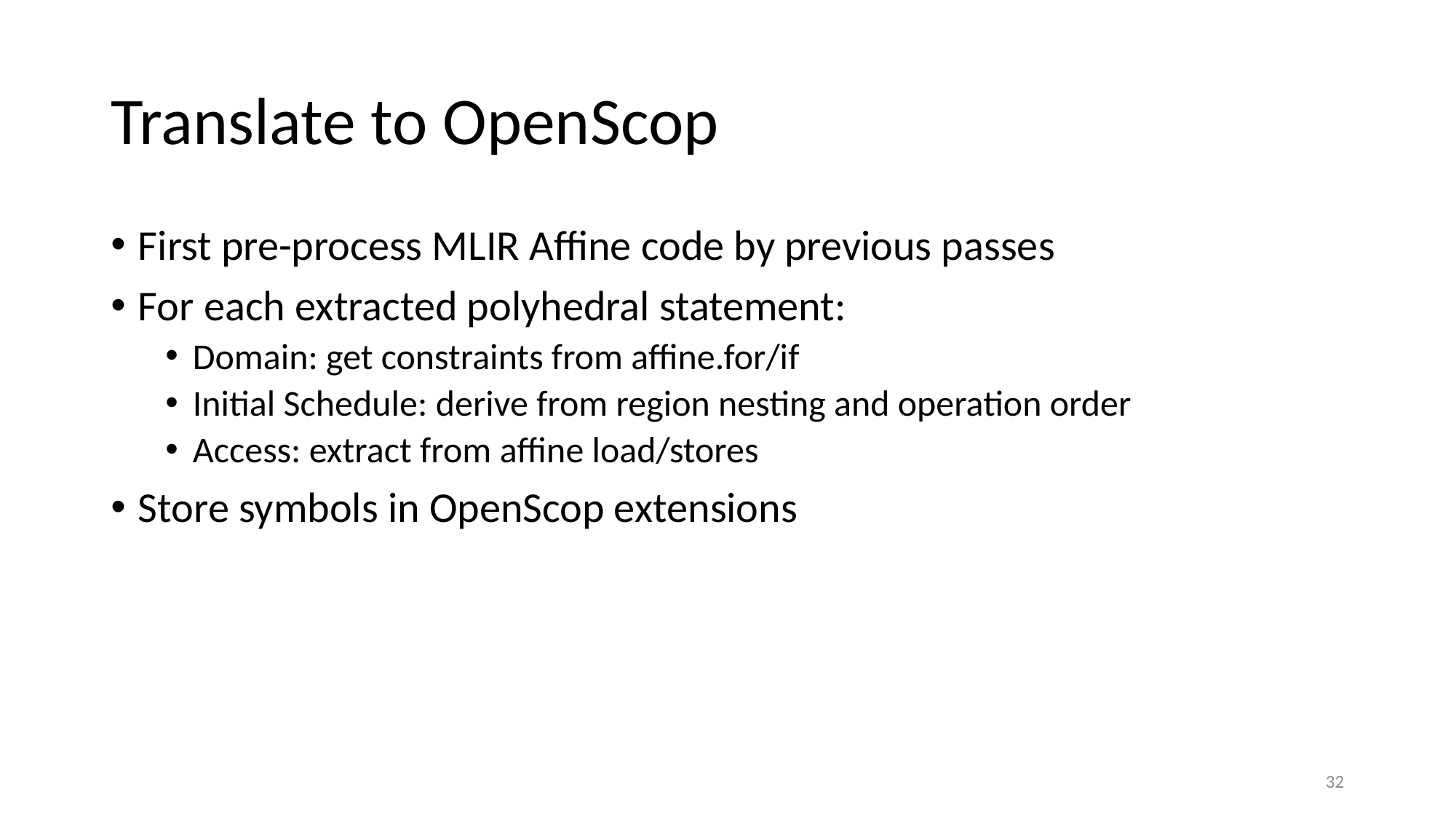

# Translate to OpenScop
First pre-process MLIR Affine code by previous passes
For each extracted polyhedral statement:
Domain: get constraints from affine.for/if
Initial Schedule: derive from region nesting and operation order
Access: extract from affine load/stores
Store symbols in OpenScop extensions
32